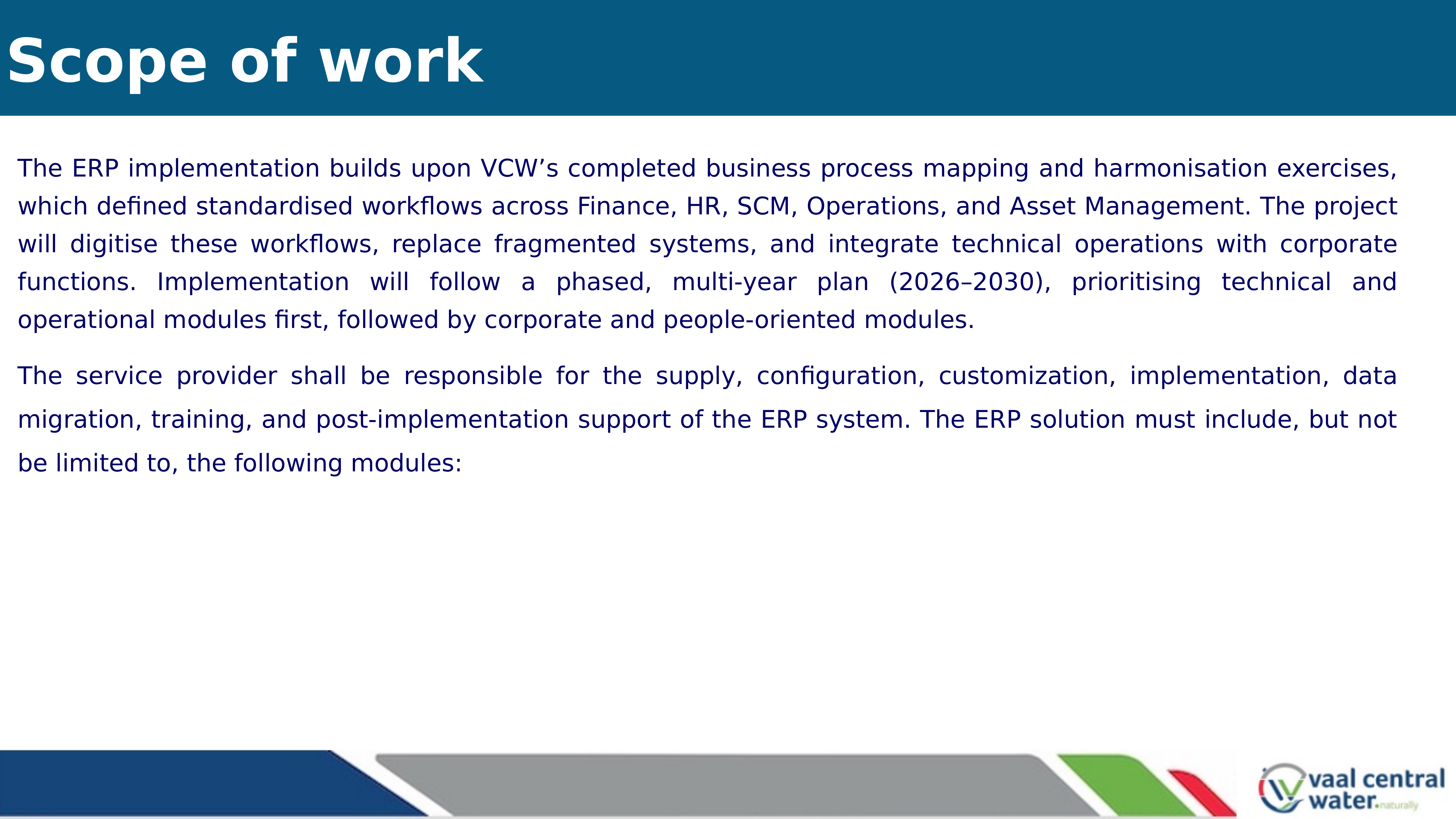

# Scope of work
The ERP implementation builds upon VCW’s completed business process mapping and harmonisation exercises, which defined standardised workflows across Finance, HR, SCM, Operations, and Asset Management. The project will digitise these workflows, replace fragmented systems, and integrate technical operations with corporate functions. Implementation will follow a phased, multi-year plan (2026–2030), prioritising technical and operational modules first, followed by corporate and people-oriented modules.
The service provider shall be responsible for the supply, configuration, customization, implementation, data migration, training, and post-implementation support of the ERP system. The ERP solution must include, but not be limited to, the following modules: